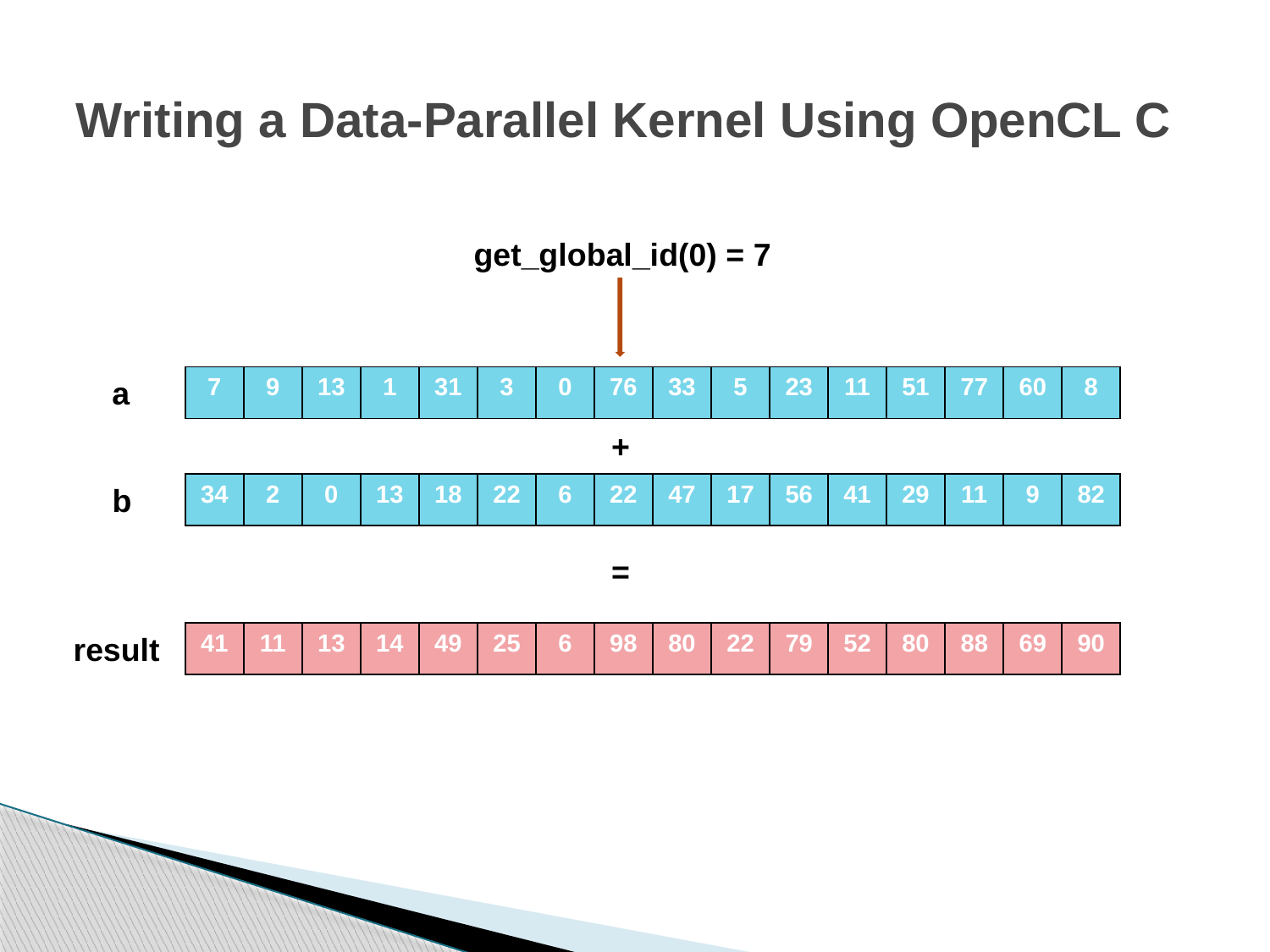

# Writing a Data-Parallel Kernel Using OpenCL C
get_global_id(0) = 7

a
| 7 | 9 | 13 | 1 | 31 | 3 | 0 | 76 | 33 | 5 | 23 | 11 | 51 | 77 | 60 | 8 |
| --- | --- | --- | --- | --- | --- | --- | --- | --- | --- | --- | --- | --- | --- | --- | --- |
+
| 34 | 2 | 0 | 13 | 18 | 22 | 6 | 22 | 47 | 17 | 56 | 41 | 29 | 11 | 9 | 82 |
| --- | --- | --- | --- | --- | --- | --- | --- | --- | --- | --- | --- | --- | --- | --- | --- |
b
=
| 41 | 11 | 13 | 14 | 49 | 25 | 6 | 98 | 80 | 22 | 79 | 52 | 80 | 88 | 69 | 90 |
| --- | --- | --- | --- | --- | --- | --- | --- | --- | --- | --- | --- | --- | --- | --- | --- |
result